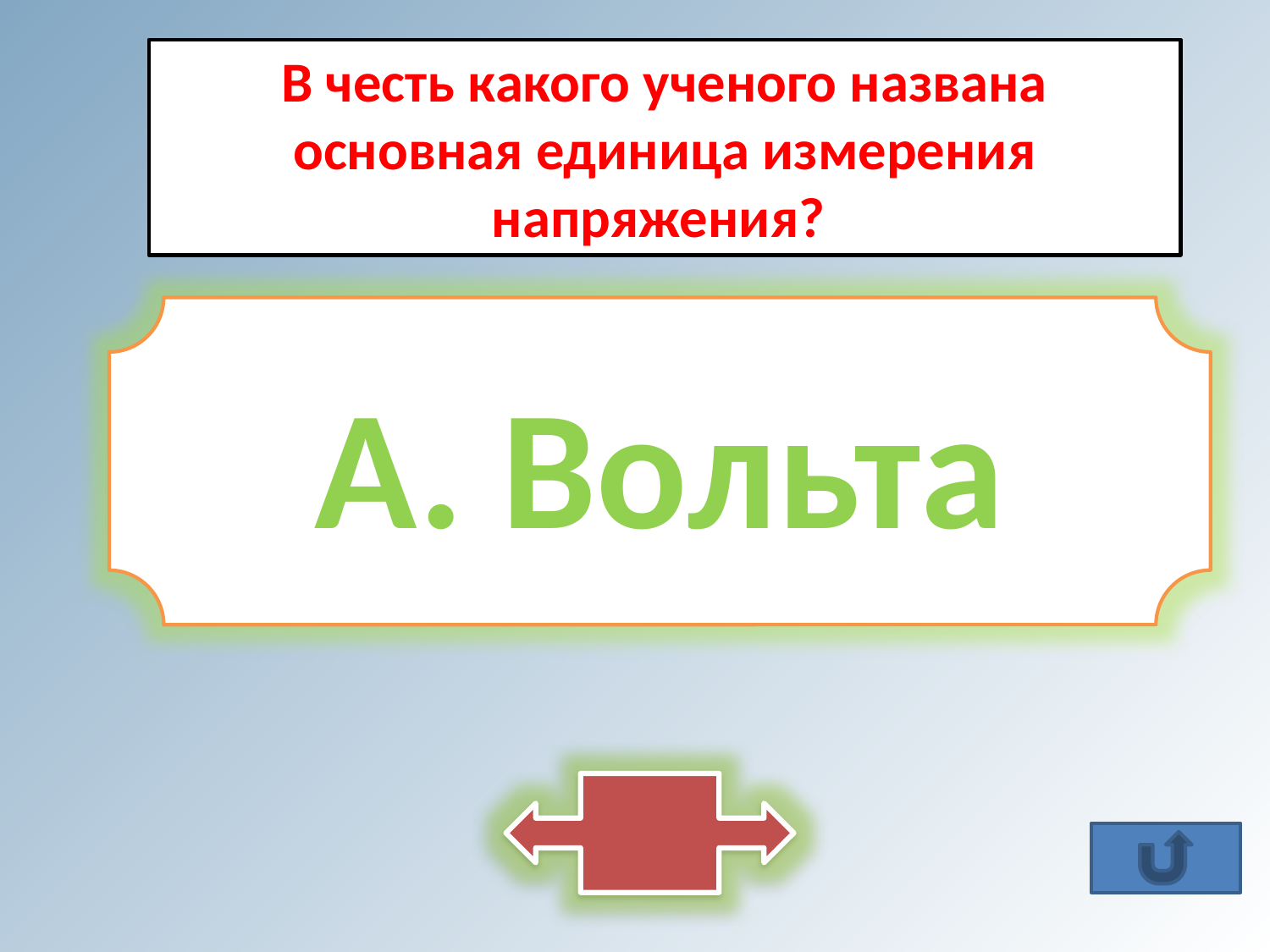

В честь какого ученого названа основная единица измерения напряжения?
А. Вольта